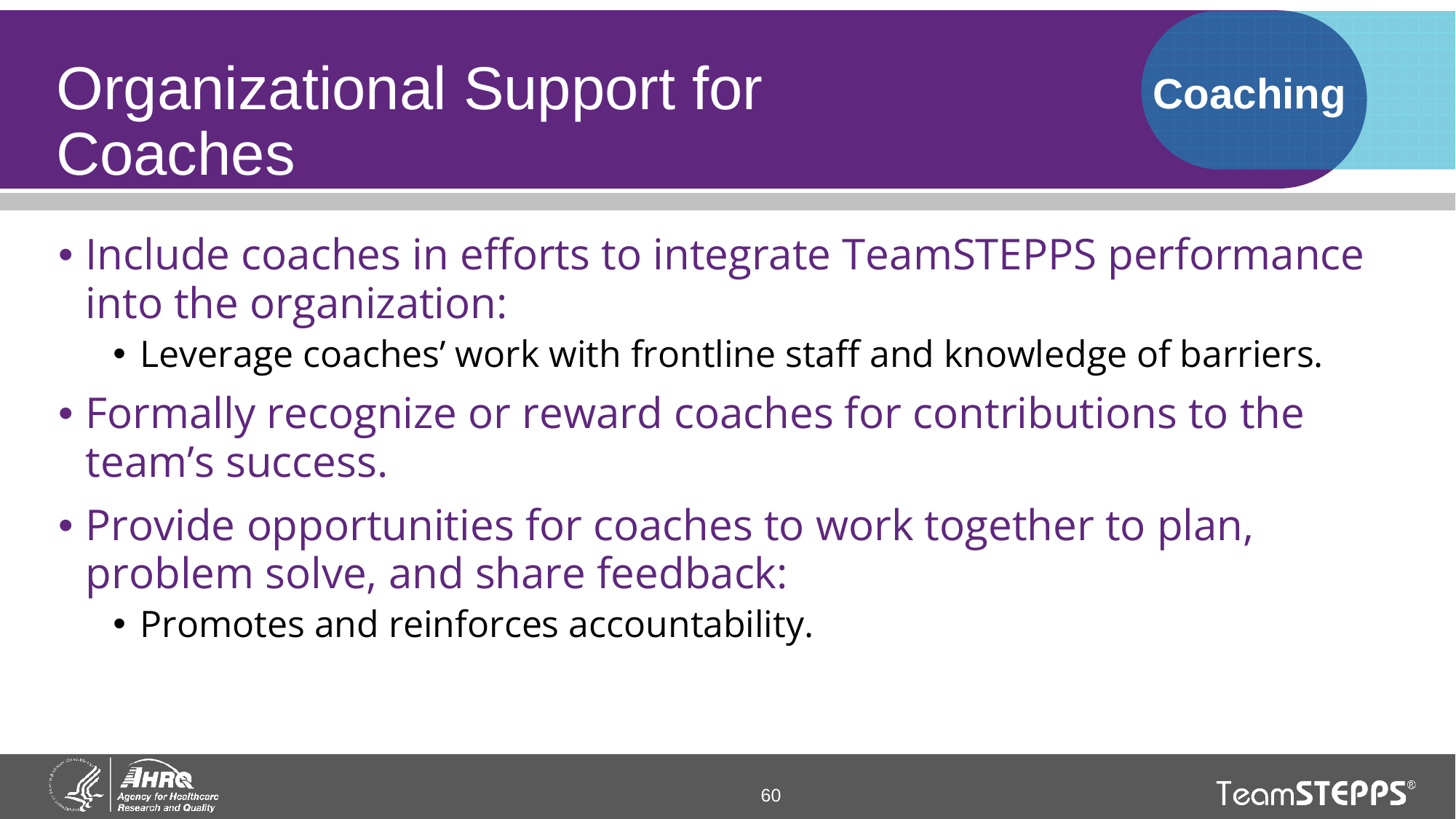

# Organizational Support for Coaches
Coaching
Include coaches in efforts to integrate TeamSTEPPS performance into the organization:
Leverage coaches’ work with frontline staff and knowledge of barriers.
Formally recognize or reward coaches for contributions to the team’s success.
Provide opportunities for coaches to work together to plan, problem solve, and share feedback:
Promotes and reinforces accountability.
60